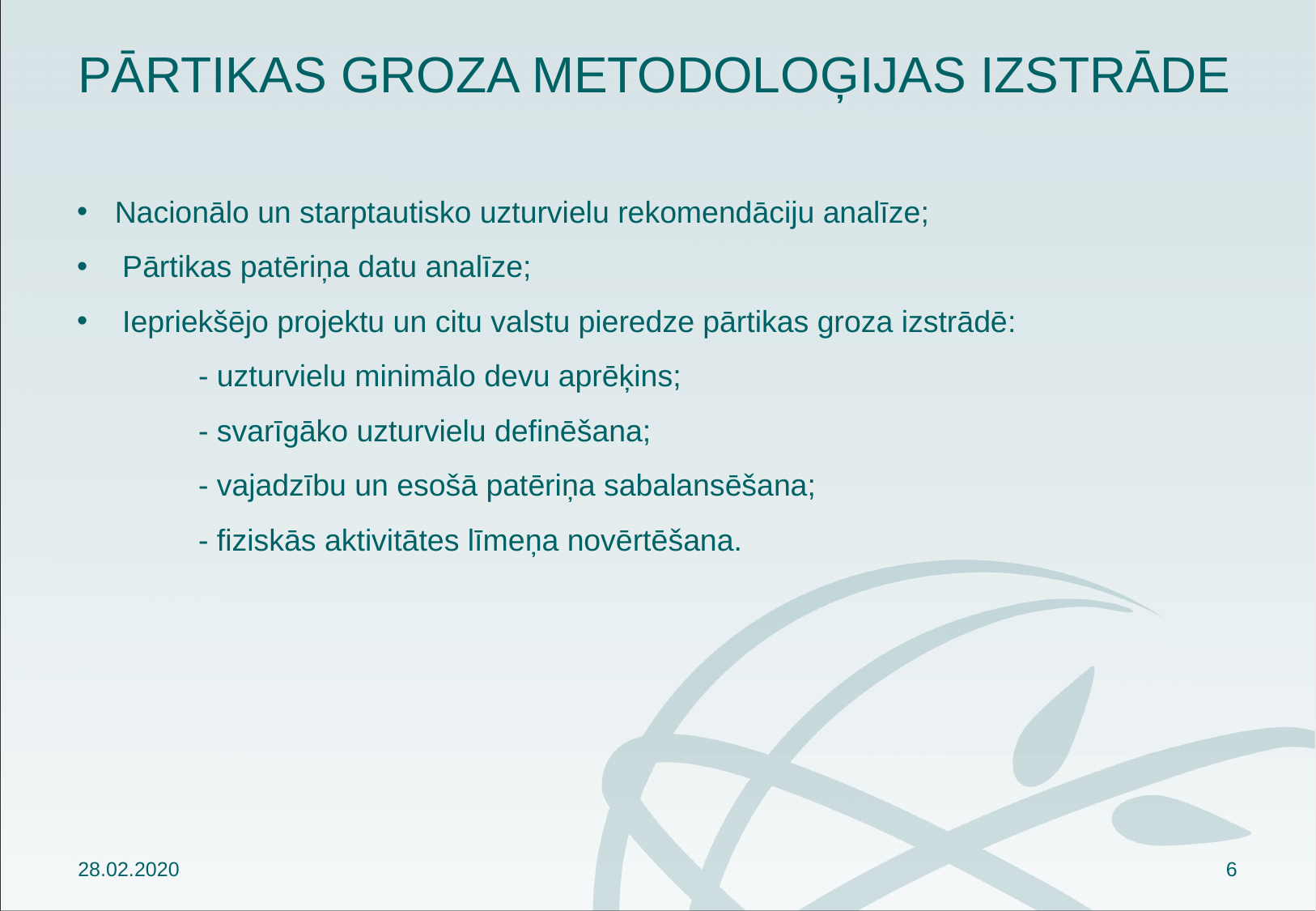

# Pārtikas groza metodoloģijas Izstrāde
Nacionālo un starptautisko uzturvielu rekomendāciju analīze;
Pārtikas patēriņa datu analīze;
Iepriekšējo projektu un citu valstu pieredze pārtikas groza izstrādē:
	- uzturvielu minimālo devu aprēķins;
	- svarīgāko uzturvielu definēšana;
	- vajadzību un esošā patēriņa sabalansēšana;
	- fiziskās aktivitātes līmeņa novērtēšana.

28.02.2020
6